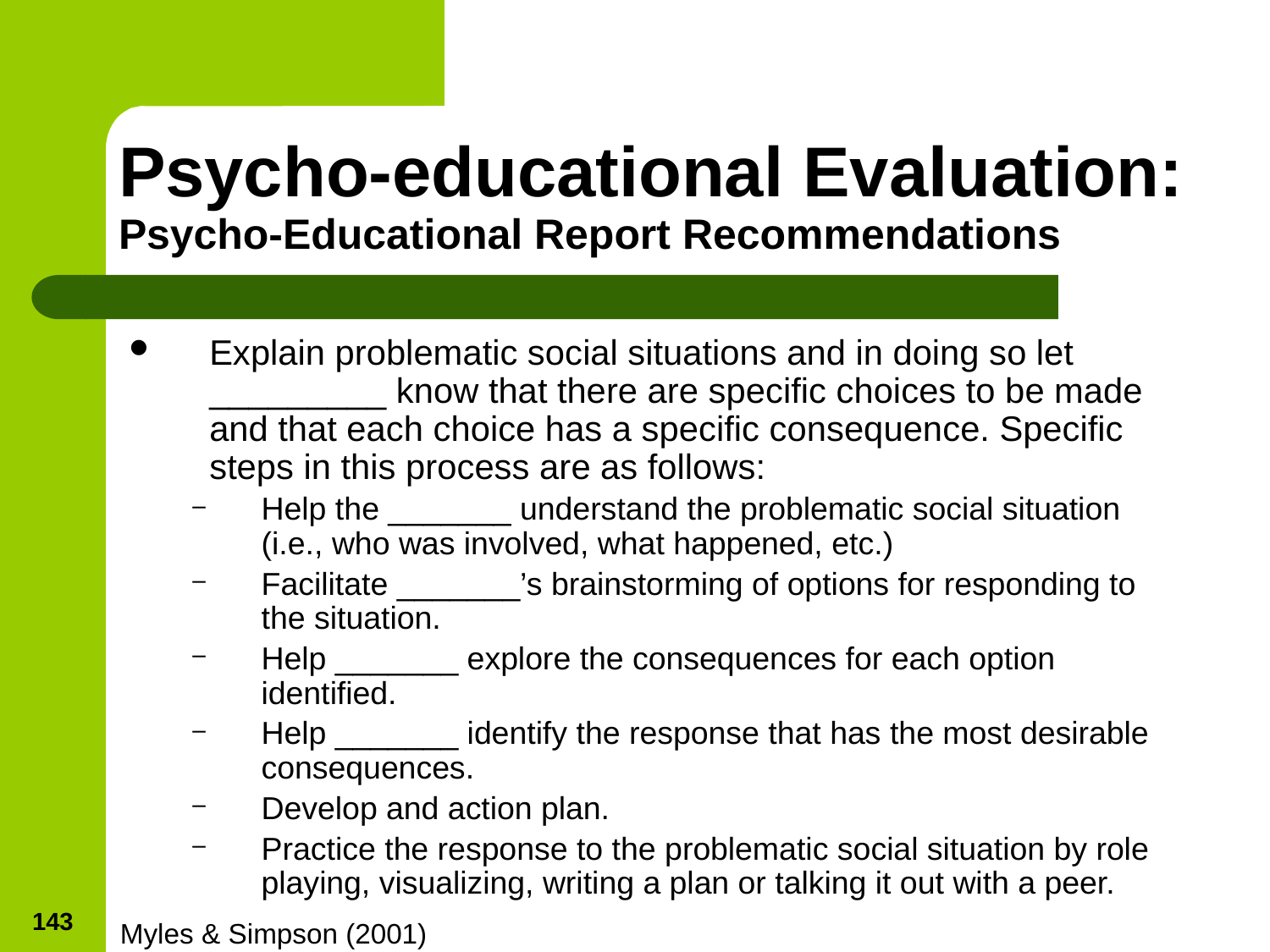

# Psycho-educational Evaluation: Psycho-Educational Report Recommendations
Explain problematic social situations and in doing so let _________ know that there are specific choices to be made and that each choice has a specific consequence. Specific steps in this process are as follows:
Help the _______ understand the problematic social situation (i.e., who was involved, what happened, etc.)
Facilitate _______’s brainstorming of options for responding to the situation.
Help _______ explore the consequences for each option identified.
Help _______ identify the response that has the most desirable consequences.
Develop and action plan.
Practice the response to the problematic social situation by role playing, visualizing, writing a plan or talking it out with a peer.
143
Myles & Simpson (2001)